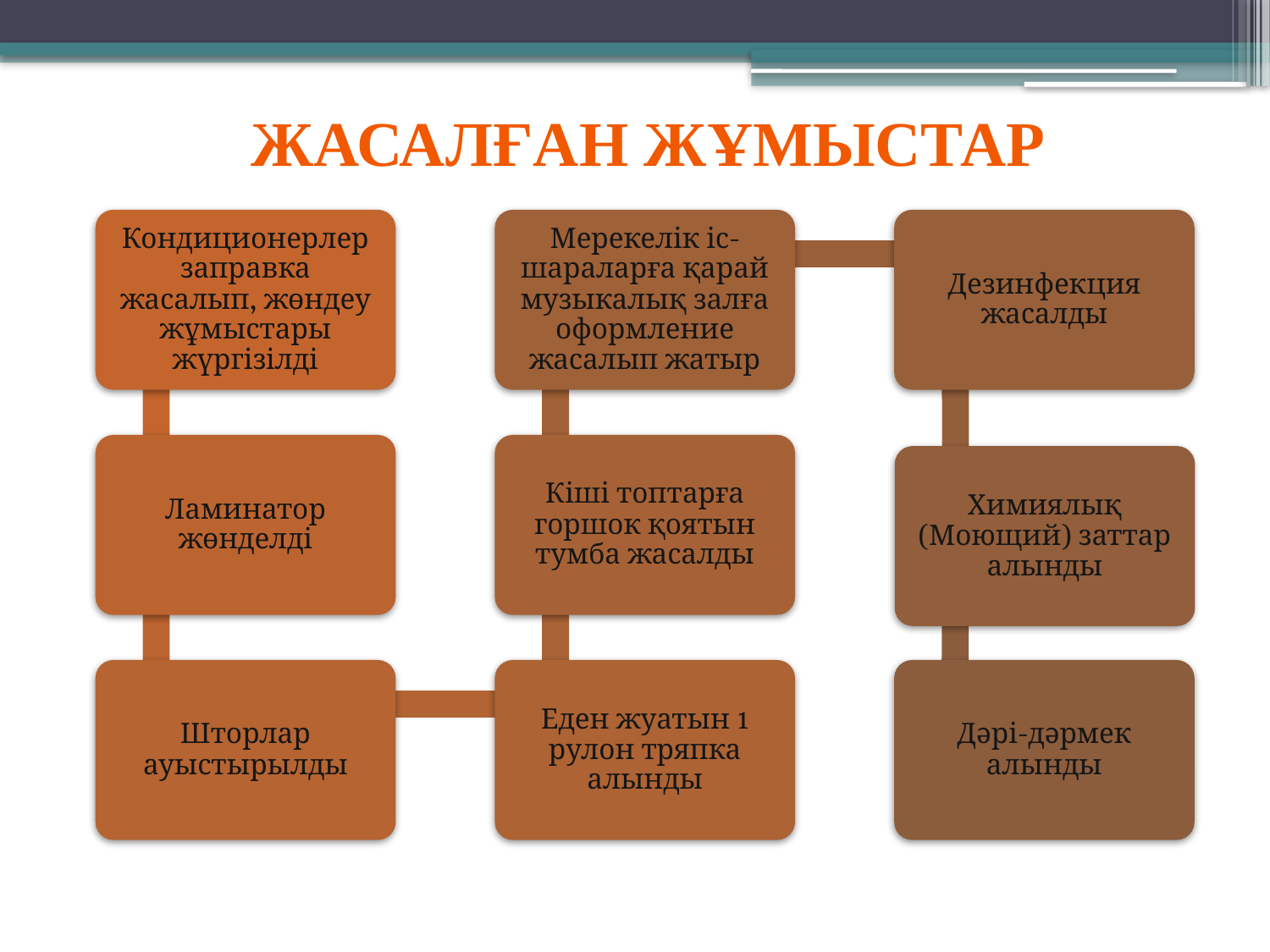

Жасалған жұмыстар
Кондиционерлер заправка жасалып, жөндеу жұмыстары жүргізілді
Ламинатор жөнделді
Шторлар ауыстырылды
Еден жуатын 1 рулон тряпка алынды
Кіші топтарға горшок қоятын тумба жасалды
Мерекелік іс-шараларға қарай музыкалық залға оформление жасалып жатыр
Дезинфекция жасалды
Химиялық (Моющий) заттар алынды
Дәрі-дәрмек алынды